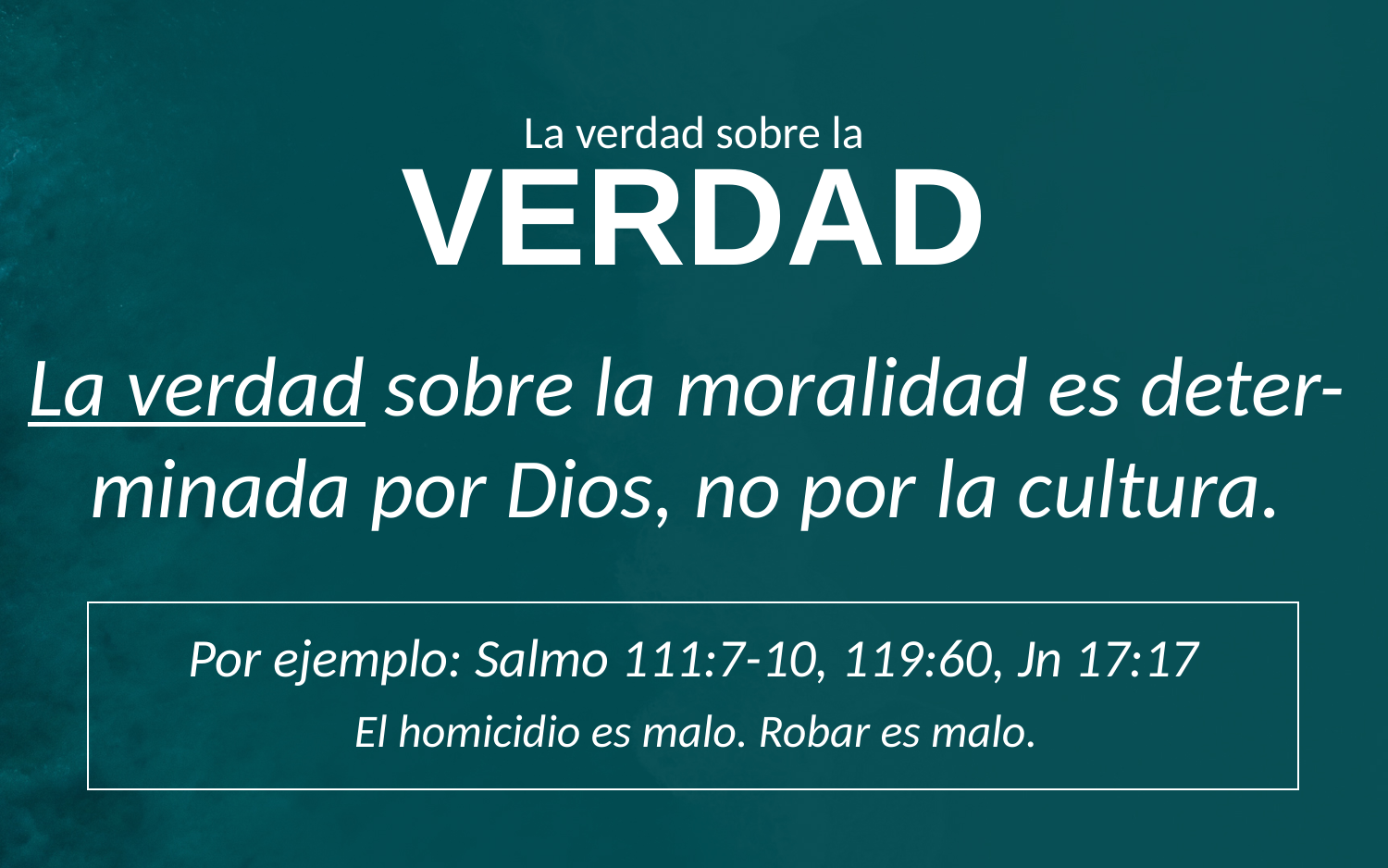

La verdad sobre la
VERDAD
La verdad sobre la moralidad es deter-minada por Dios, no por la cultura.

Por ejemplo: Salmo 111:7-10, 119:60, Jn 17:17
El homicidio es malo. Robar es malo.